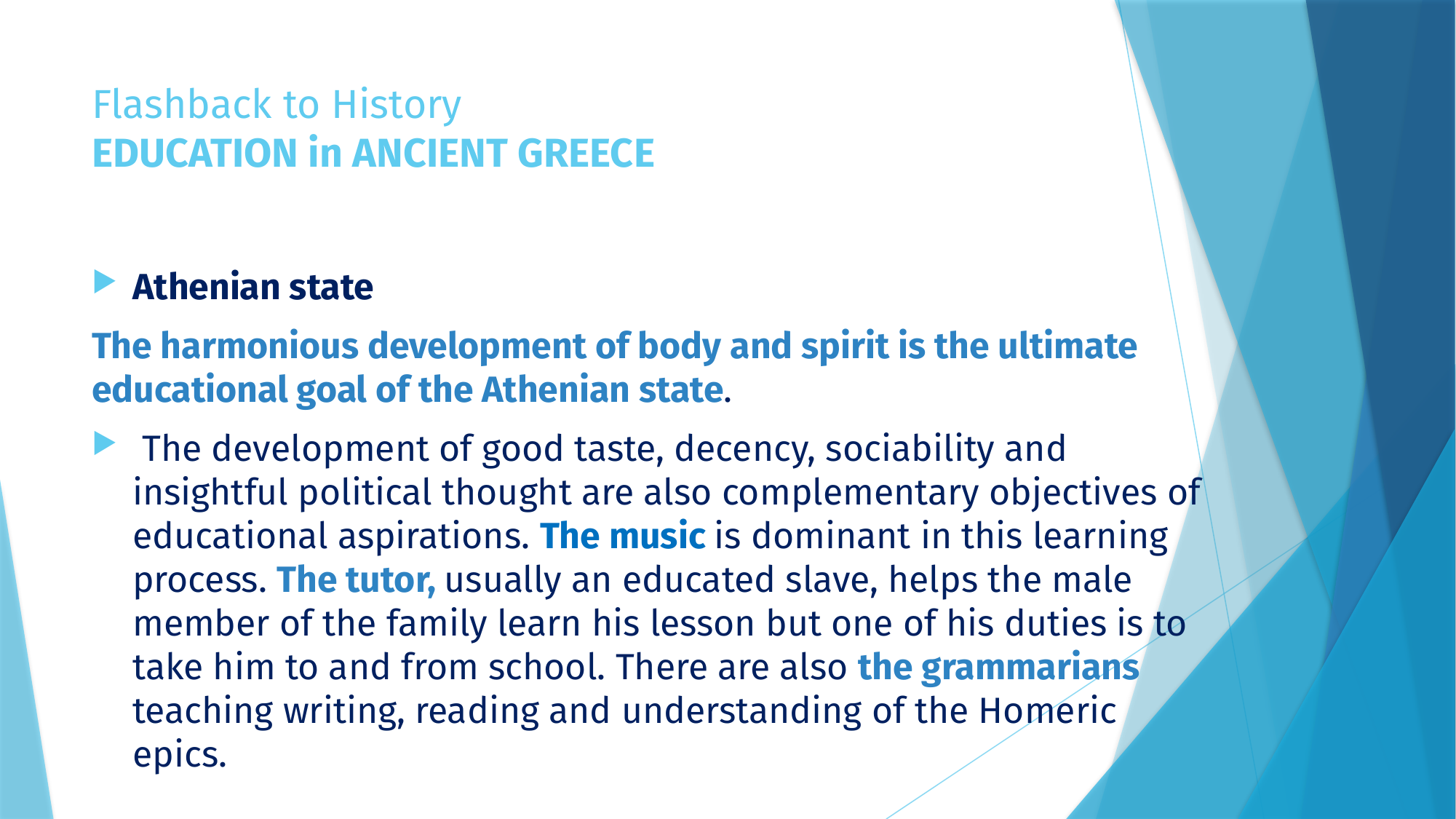

# Flashback to History EDUCATION in ANCIENT GREECE
Athenian state
The harmonious development of body and spirit is the ultimate educational goal of the Athenian state.
 The development of good taste, decency, sociability and insightful political thought are also complementary objectives of educational aspirations. The music is dominant in this learning process. The tutor, usually an educated slave, helps the male member of the family learn his lesson but one of his duties is to take him to and from school. There are also the grammarians teaching writing, reading and understanding of the Homeric epics.